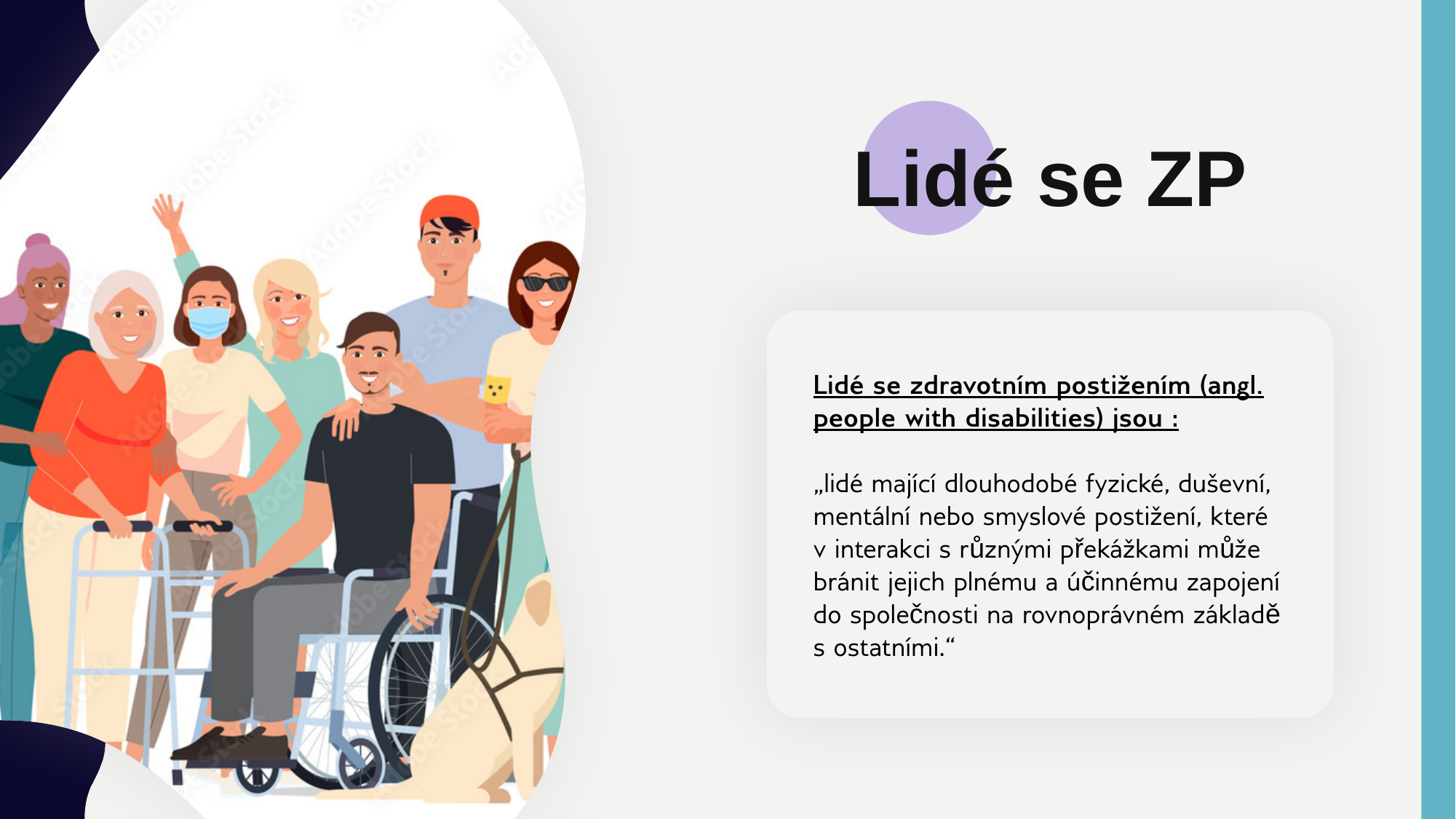

Lidé se ZP

Lidé se zdravotním postižením (angl. people with disabilities) jsou :

„lidé mající dlouhodobé fyzické, duševní, mentální nebo smyslové postižení, které v interakci s různými překážkami může bránit jejich plnému a účinnému zapojení do společnosti na rovnoprávném základě s ostatními.“